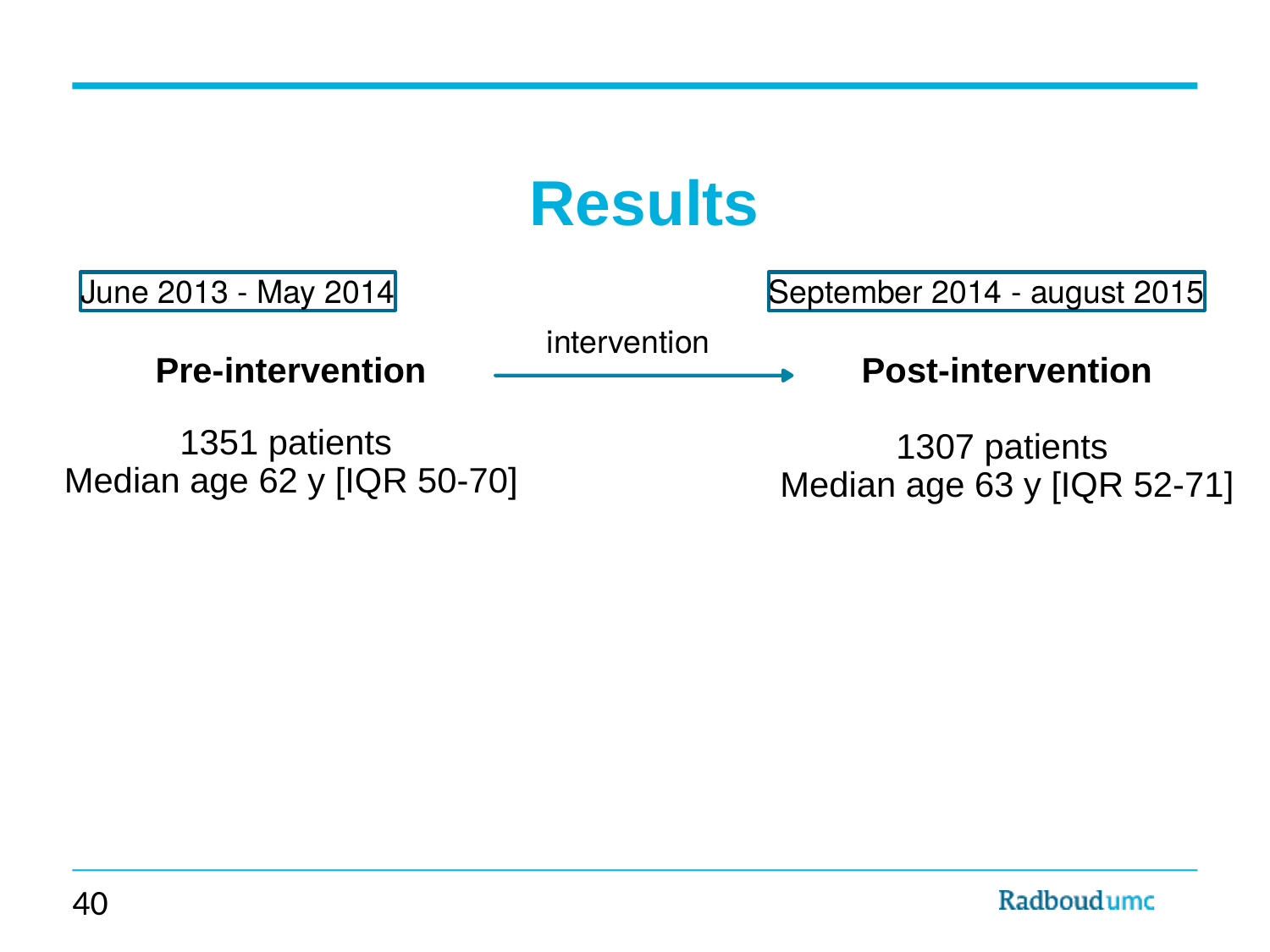

# Results
June 2013 - May 2014
September 2014 - august 2015
intervention
Pre-intervention

1351 patients
Median age 62 y [IQR 50-70]
Post-intervention

1307 patients
Median age 63 y [IQR 52-71]

40